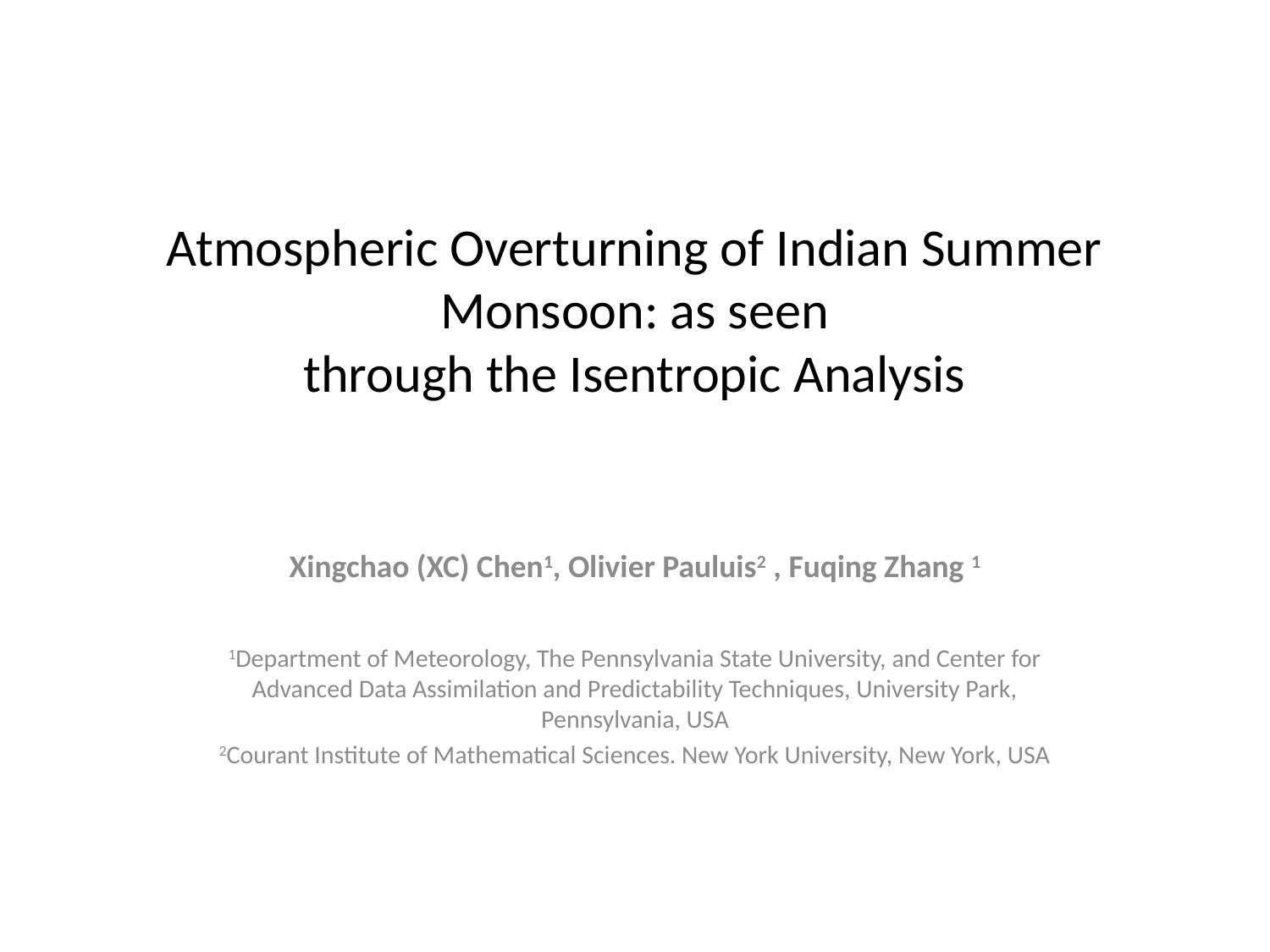

# Atmospheric Overturning of Indian Summer Monsoon: as seen through the Isentropic Analysis
Xingchao (XC) Chen1, Olivier Pauluis2 , Fuqing Zhang 1

1Department of Meteorology, The Pennsylvania State University, and Center for Advanced Data Assimilation and Predictability Techniques, University Park, Pennsylvania, USA
2Courant Institute of Mathematical Sciences. New York University, New York, USA